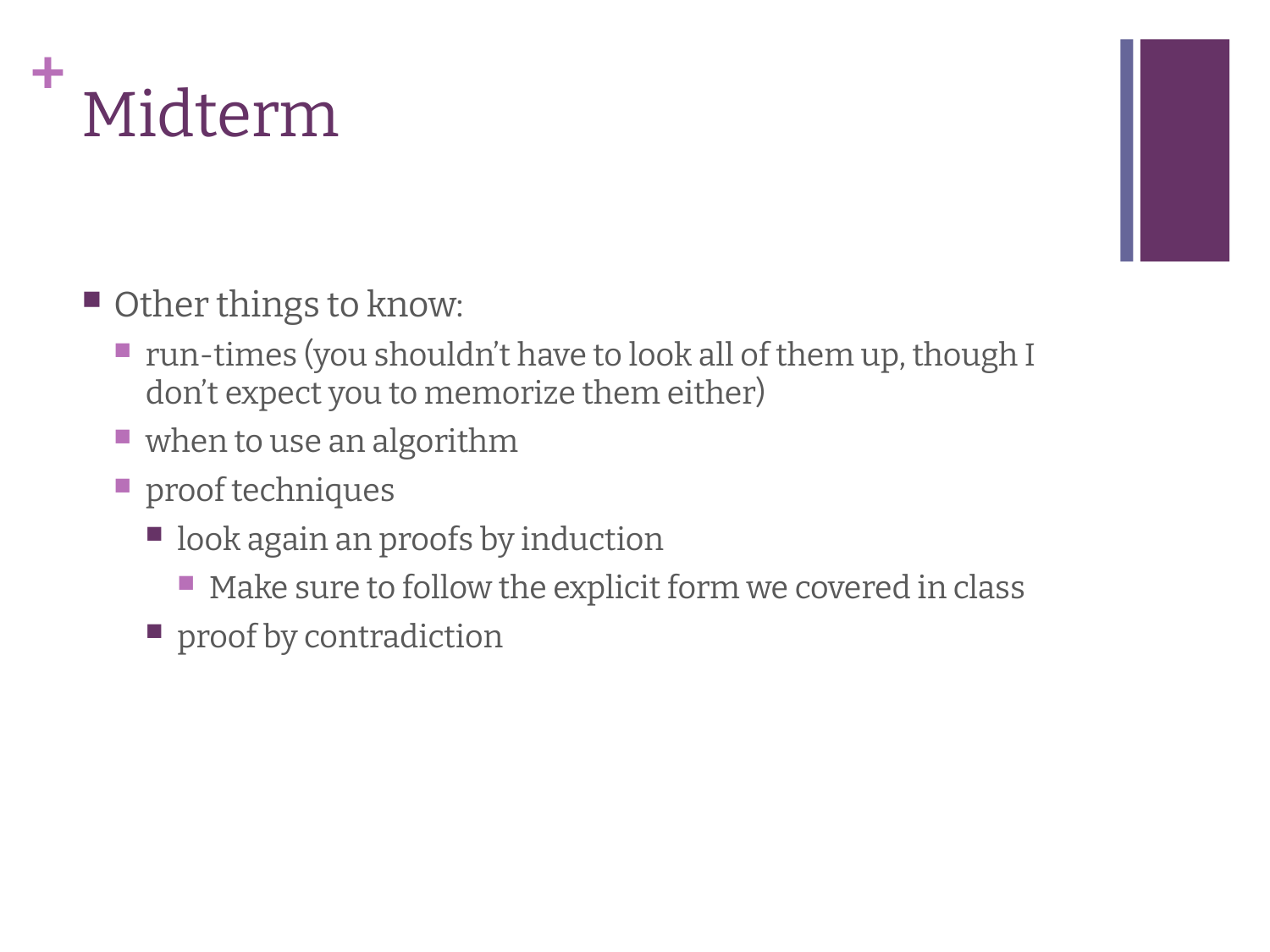

# Midterm
Other things to know:
run-times (you shouldn’t have to look all of them up, though I don’t expect you to memorize them either)
when to use an algorithm
proof techniques
look again an proofs by induction
Make sure to follow the explicit form we covered in class
proof by contradiction